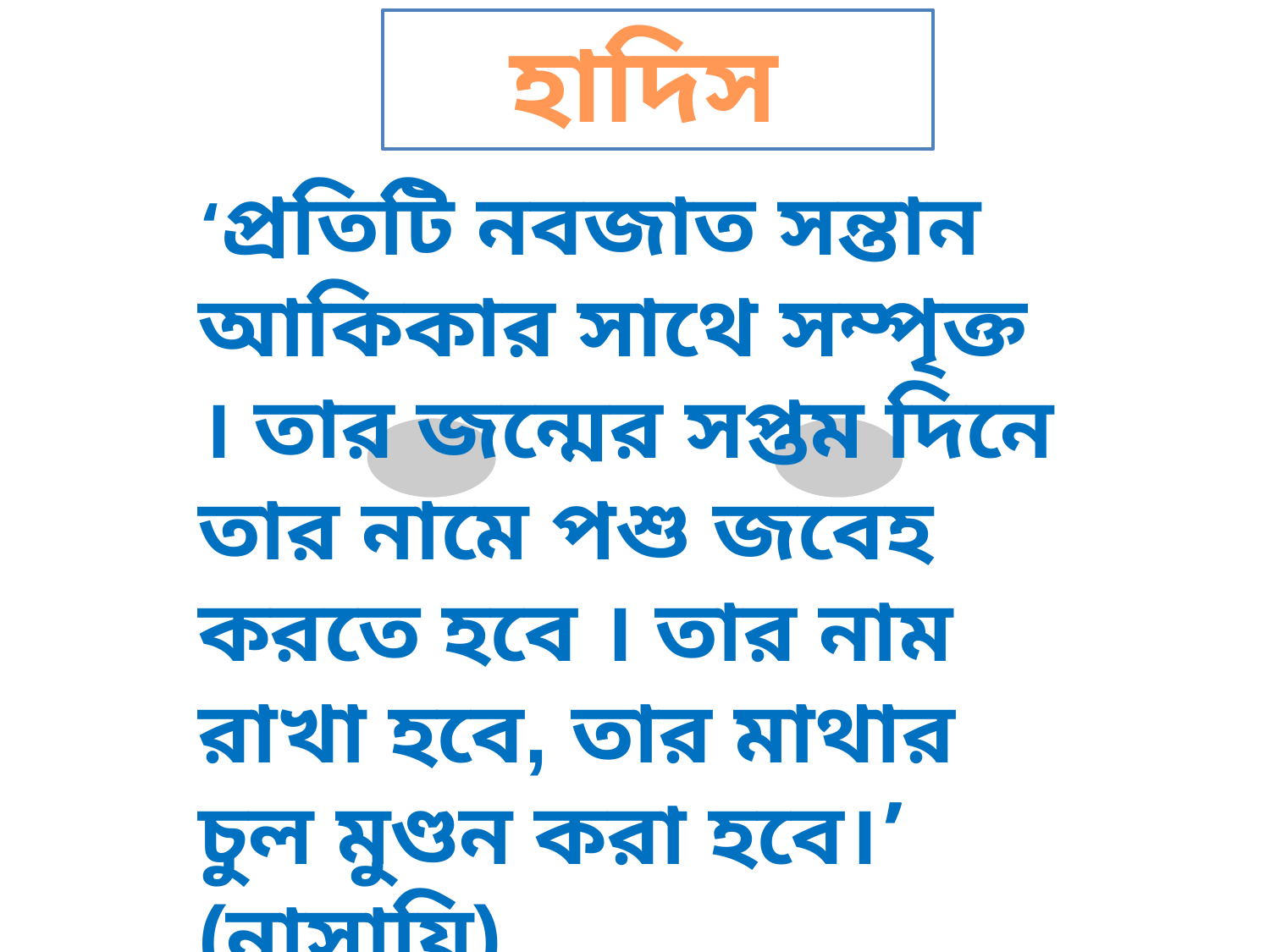

হাদিস
‘প্রতিটি নবজাত সন্তান আকিকার সাথে সম্পৃক্ত । তার জন্মের সপ্তম দিনে তার নামে পশু জবেহ করতে হবে । তার নাম রাখা হবে, তার মাথার চুল মুণ্ডন করা হবে।’    (নাসায়ি)